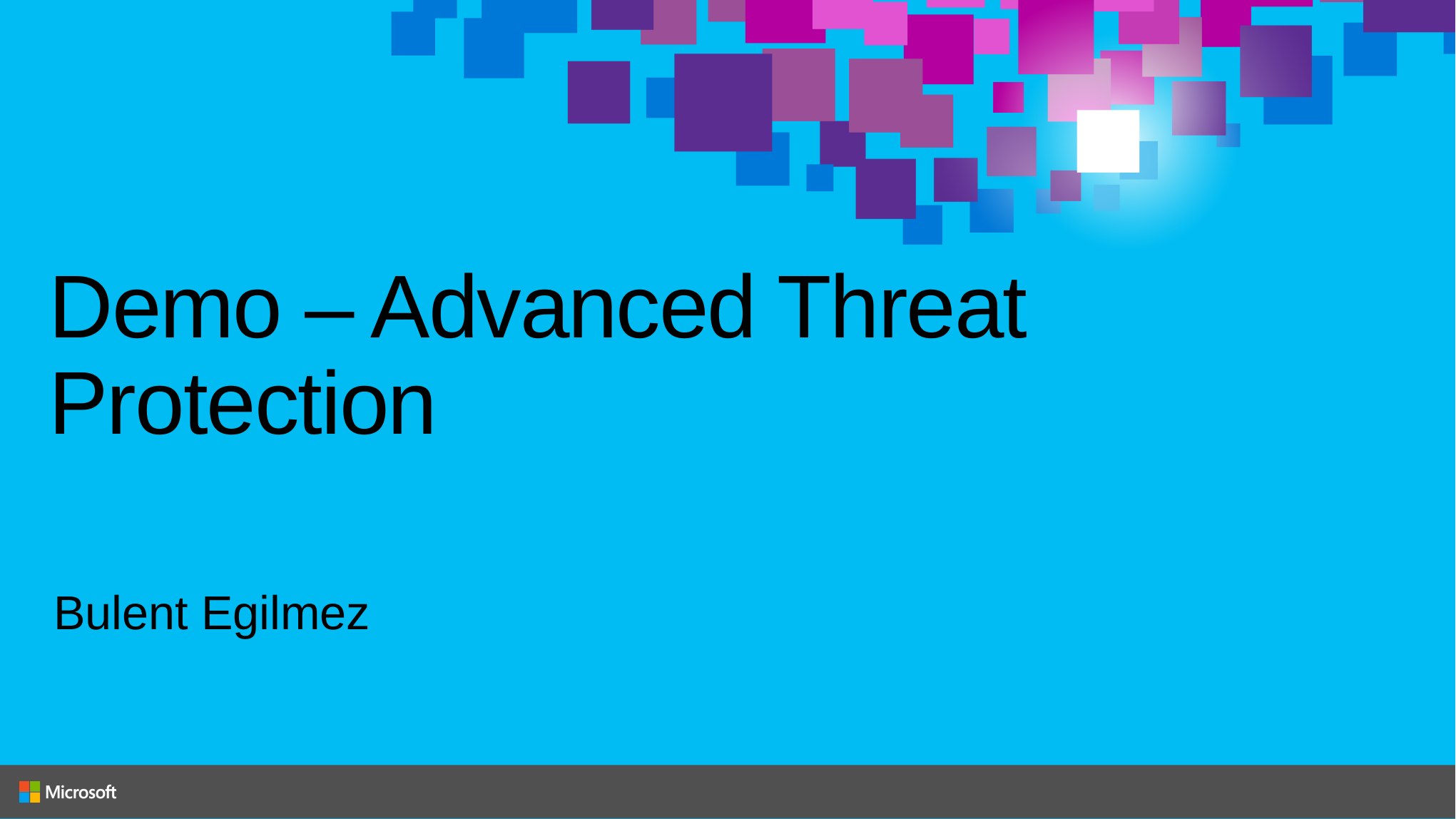

# Demo – Advanced Threat Protection
Bulent Egilmez